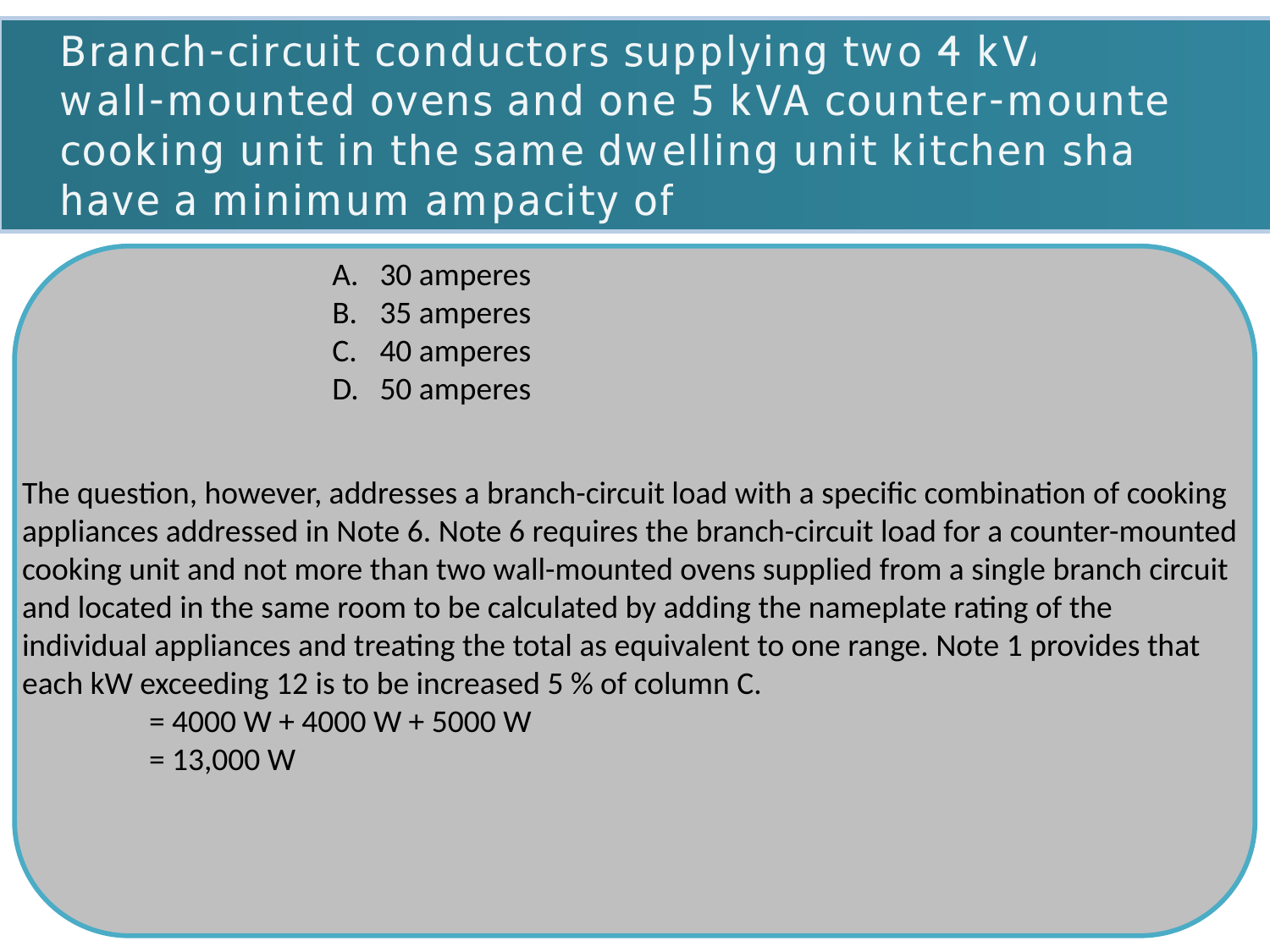

Branch-circuit conductors supplying two 4 kVA
wall-mounted ovens and one 5 kVA counter-mounted
cooking unit in the same dwelling unit kitchen shall
have a minimum ampacity of:

30 amperes
35 amperes
40 amperes
50 amperes
The question, however, addresses a branch-circuit load with a specific combination of cooking appliances addressed in Note 6. Note 6 requires the branch-circuit load for a counter-mounted cooking unit and not more than two wall-mounted ovens supplied from a single branch circuit and located in the same room to be calculated by adding the nameplate rating of the
individual appliances and treating the total as equivalent to one range. Note 1 provides that
each kW exceeding 12 is to be increased 5 % of column C.
	= 4000 W + 4000 W + 5000 W
	= 13,000 W